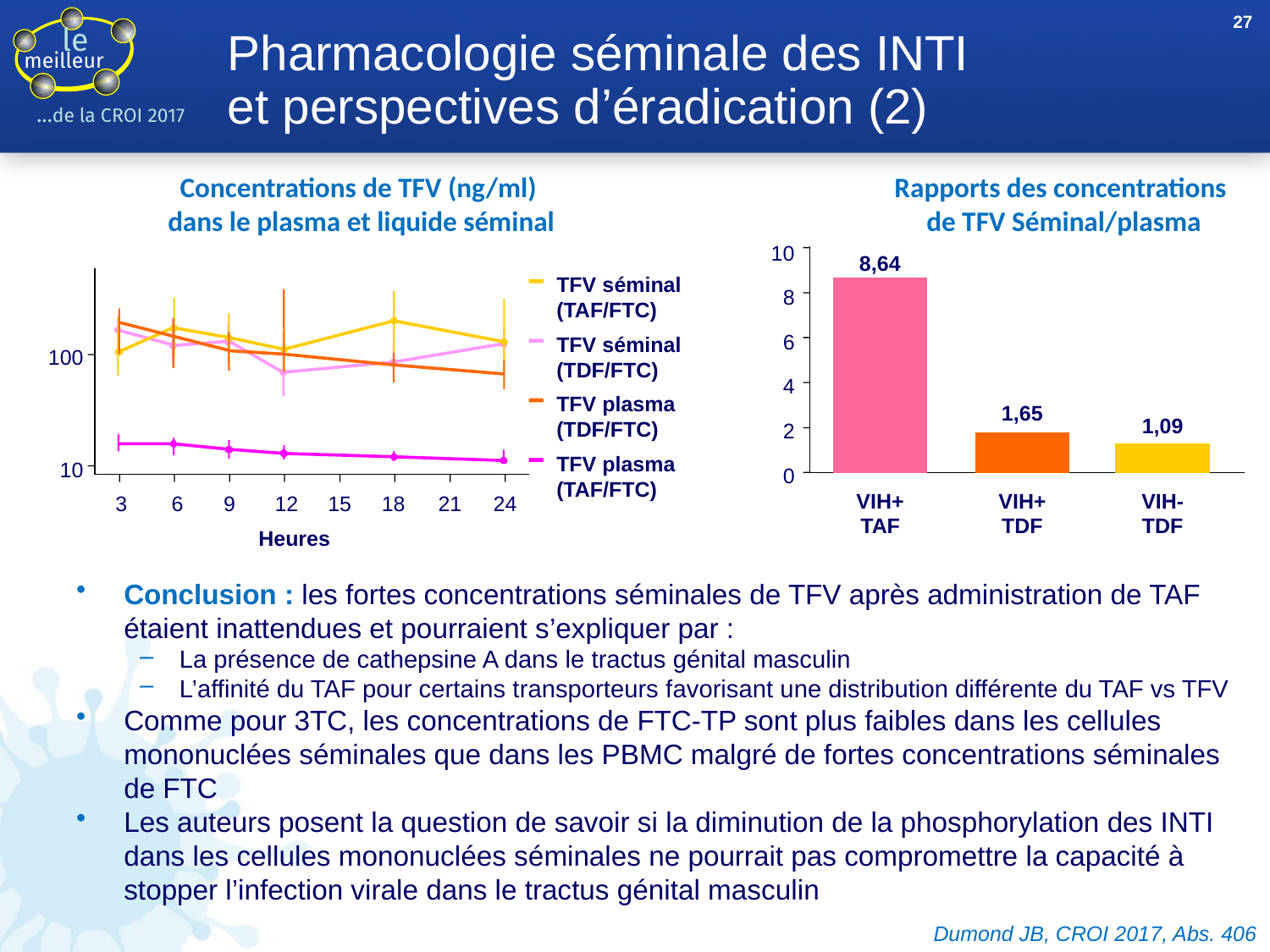

27
# Pharmacologie séminale des INTI et perspectives d’éradication (2)
Concentrations de TFV (ng/ml)
dans le plasma et liquide séminal
Rapports des concentrations
de TFV Séminal/plasma
10
8,64

8
6
4
1,65
1,09
2
0
VIH+
TAF
VIH+
TDF
VIH-
TDF
TFV séminal
(TAF/FTC)

TFV séminal
(TDF/FTC)
100

TFV plasma
(TDF/FTC)

TFV plasma
(TAF/FTC)
10

3
6
9
12
15
18
21
24
Heures
Conclusion : les fortes concentrations séminales de TFV après administration de TAF étaient inattendues et pourraient s’expliquer par :
La présence de cathepsine A dans le tractus génital masculin
L’affinité du TAF pour certains transporteurs favorisant une distribution différente du TAF vs TFV
Comme pour 3TC, les concentrations de FTC-TP sont plus faibles dans les cellules mononuclées séminales que dans les PBMC malgré de fortes concentrations séminales de FTC
Les auteurs posent la question de savoir si la diminution de la phosphorylation des INTI dans les cellules mononuclées séminales ne pourrait pas compromettre la capacité à stopper l’infection virale dans le tractus génital masculin
Dumond JB, CROI 2017, Abs. 406